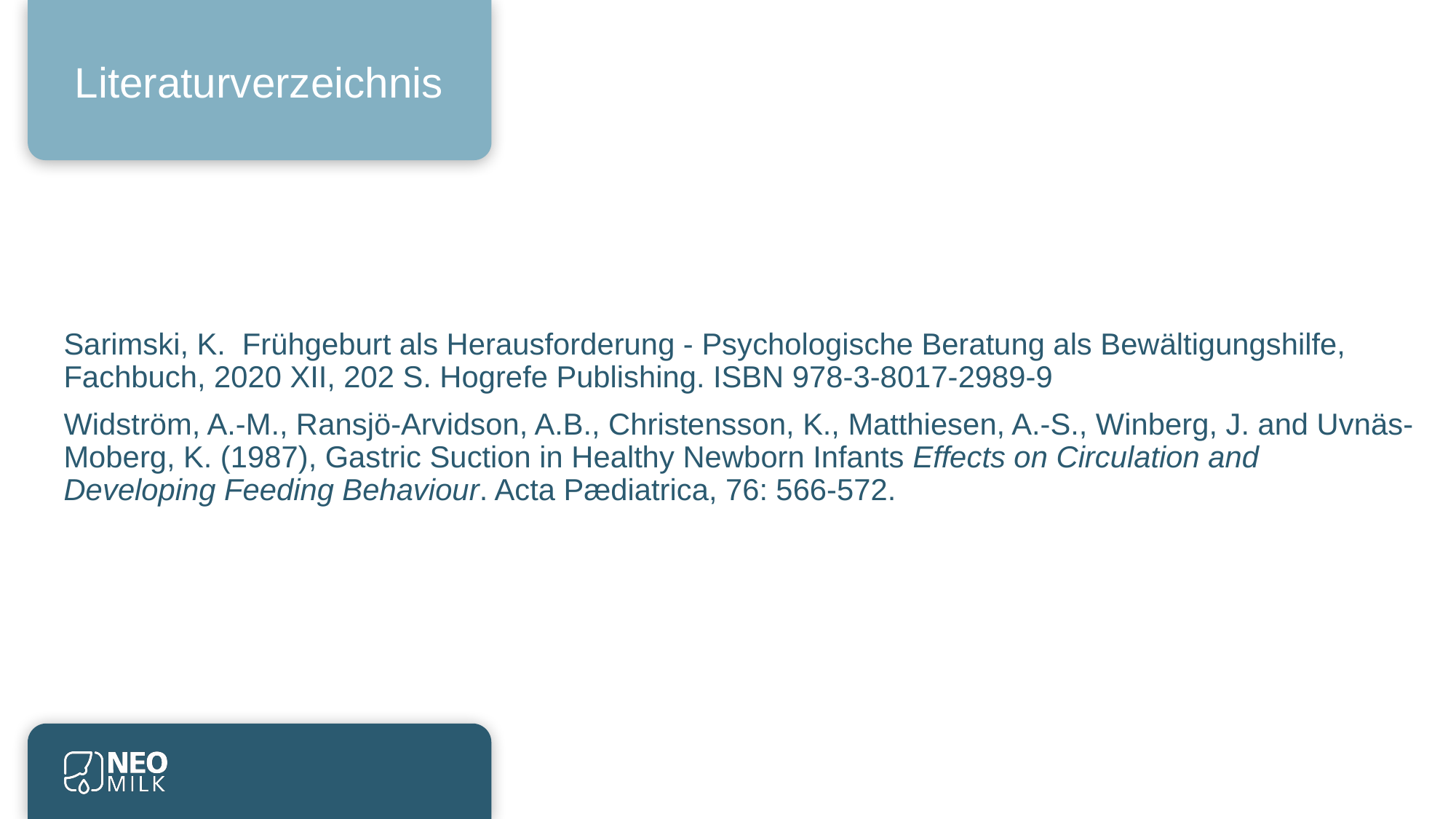

Literaturverzeichnis
Sarimski, K.  Frühgeburt als Herausforderung - Psychologische Beratung als Bewältigungshilfe, Fachbuch, 2020 XII, 202 S. Hogrefe Publishing. ISBN 978-3-8017-2989-9
Widström, A.-M., Ransjö-Arvidson, A.B., Christensson, K., Matthiesen, A.-S., Winberg, J. and Uvnäs-Moberg, K. (1987), Gastric Suction in Healthy Newborn Infants Effects on Circulation and Developing Feeding Behaviour. Acta Pædiatrica, 76: 566-572.